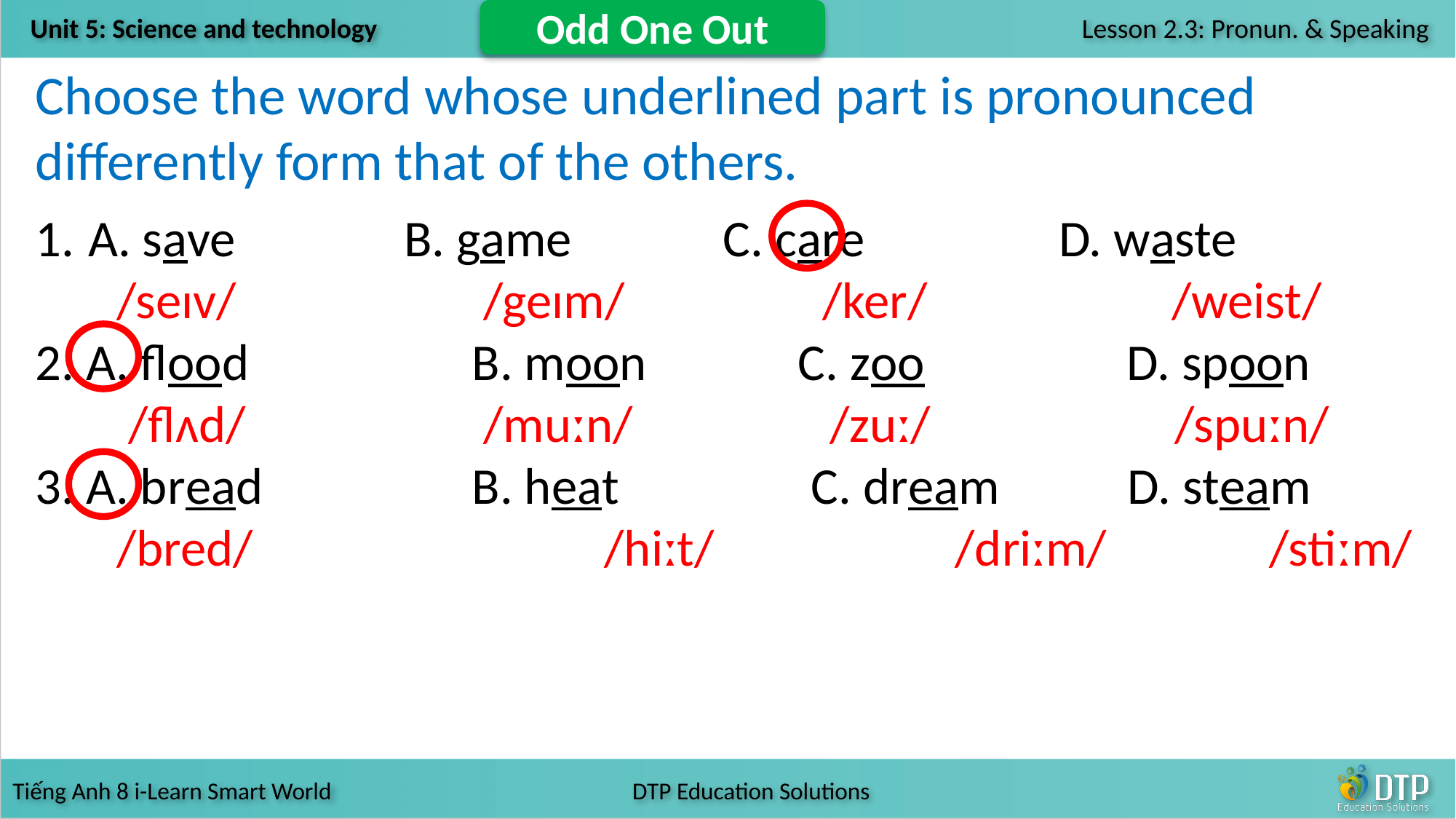

Odd One Out
Choose the word whose underlined part is pronounced differently form that of the others.
 A. save            	B. game             C. care		D. waste
       /seɪv/			 /geɪm/                 /ker/                     /weist/
2. A. flood           	B. moon             C. zoo		D. spoon
        /flʌd/	         		 /muːn/	            /zuː/                     /spuːn/
3. A. bread    	 	B. heat    	 	 C. dream           D. steam
       /bred/			  /hiːt/		    /driːm/              /stiːm/